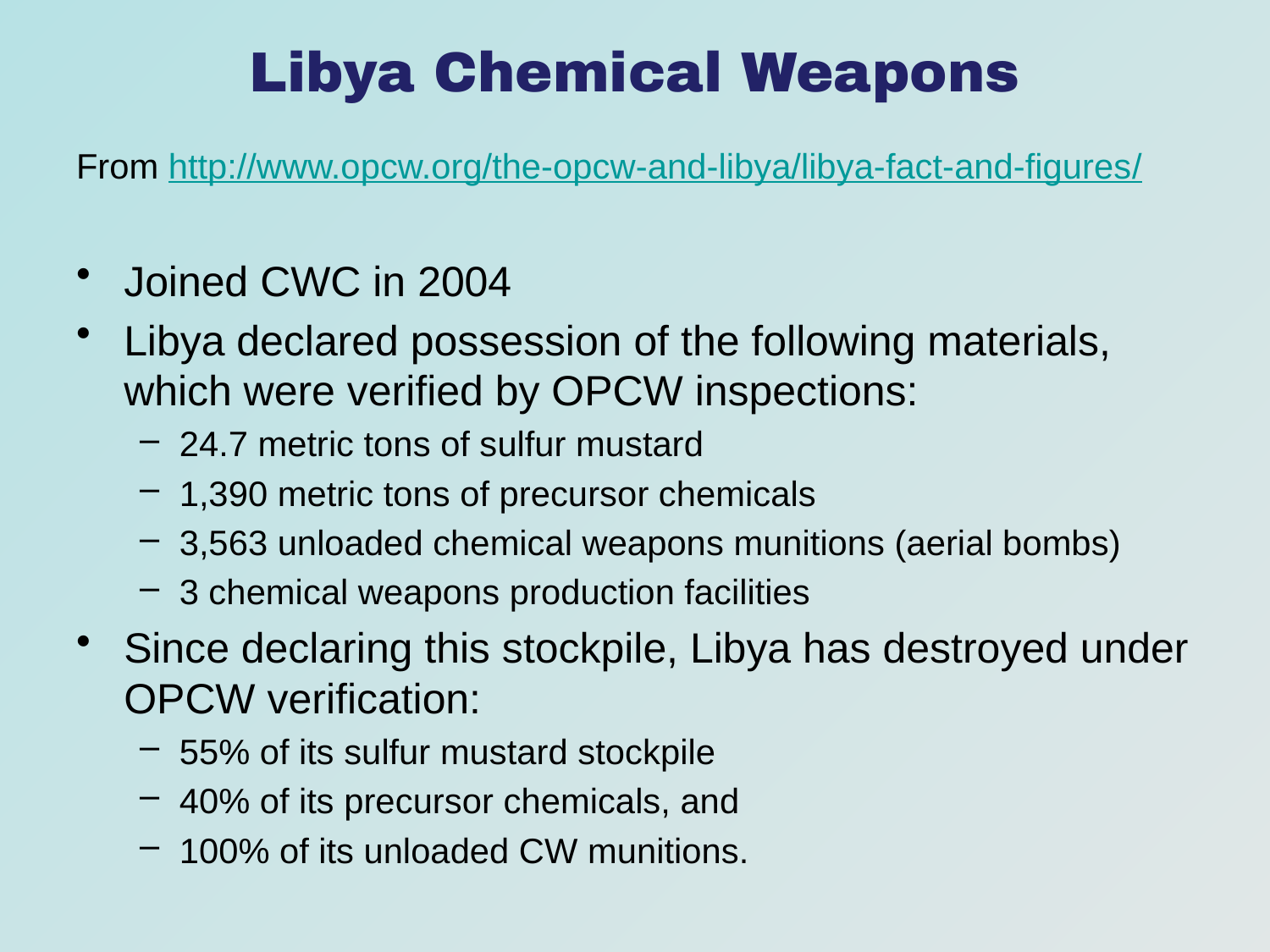

# Libya Chemical Weapons
From http://www.opcw.org/the-opcw-and-libya/libya-fact-and-figures/

Joined CWC in 2004
Libya declared possession of the following materials, which were verified by OPCW inspections:
24.7 metric tons of sulfur mustard
1,390 metric tons of precursor chemicals
3,563 unloaded chemical weapons munitions (aerial bombs)
3 chemical weapons production facilities
Since declaring this stockpile, Libya has destroyed under OPCW verification:
55% of its sulfur mustard stockpile
40% of its precursor chemicals, and
100% of its unloaded CW munitions.